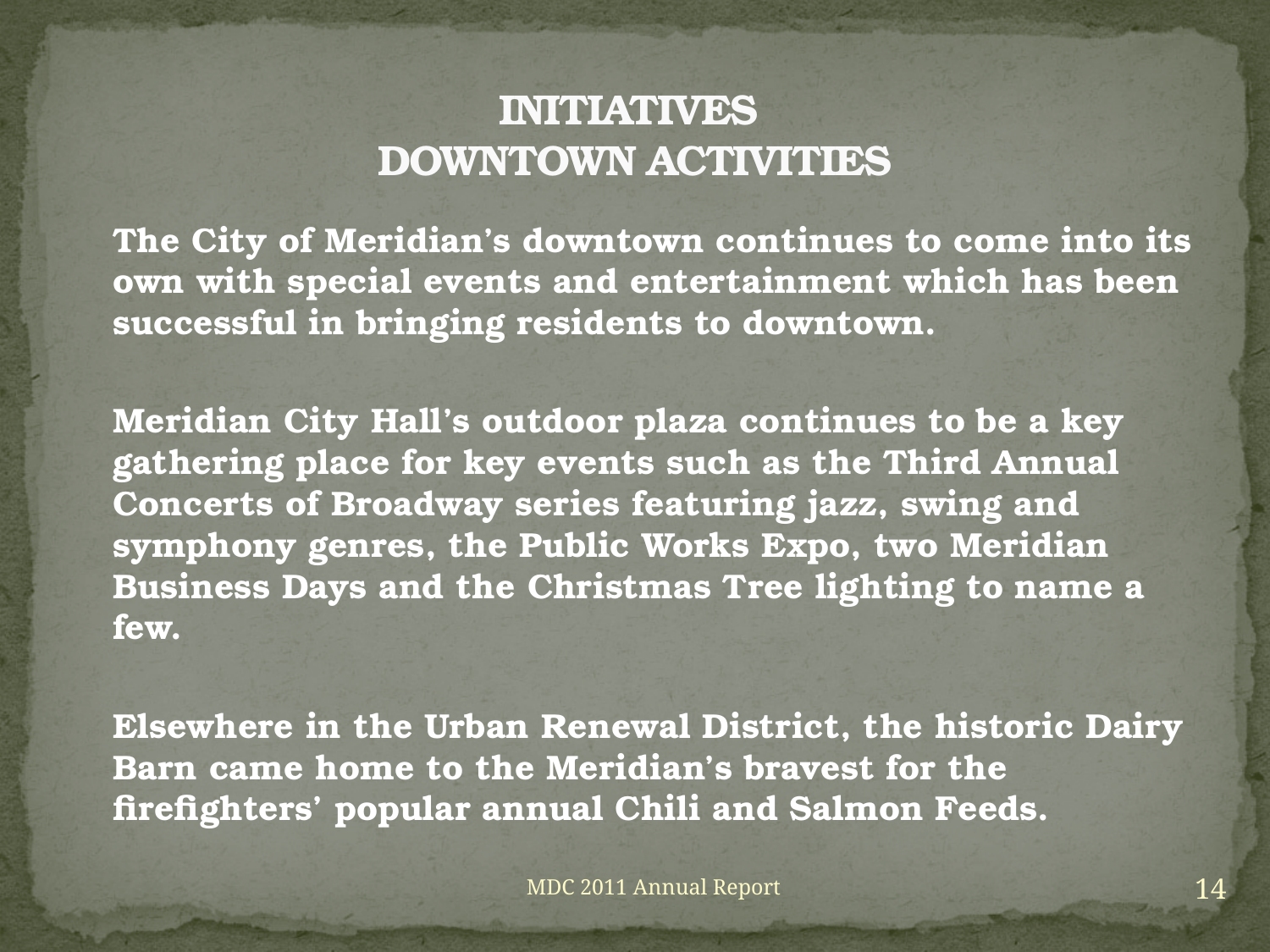

# INITIATIVES DOWNTOWN ACTIVITIES
 	The City of Meridian’s downtown continues to come into its own with special events and entertainment which has been successful in bringing residents to downtown.

	Meridian City Hall’s outdoor plaza continues to be a key gathering place for key events such as the Third Annual Concerts of Broadway series featuring jazz, swing and symphony genres, the Public Works Expo, two Meridian Business Days and the Christmas Tree lighting to name a few.

	Elsewhere in the Urban Renewal District, the historic Dairy Barn came home to the Meridian’s bravest for the firefighters’ popular annual Chili and Salmon Feeds.

14
MDC 2011 Annual Report